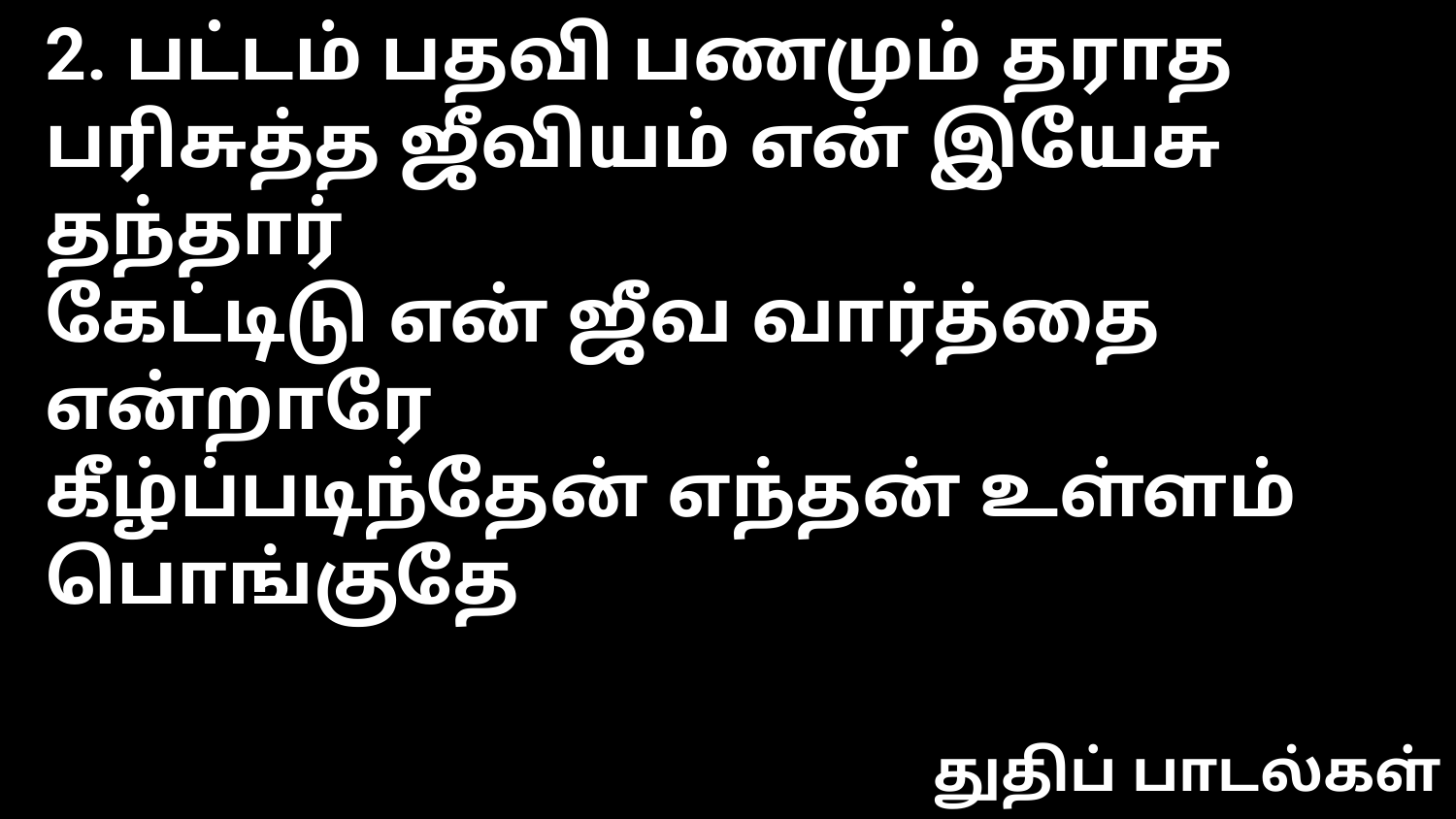

2. பட்டம் பதவி பணமும் தராத
பரிசுத்த ஜீவியம் என் இயேசு தந்தார்
கேட்டிடு என் ஜீவ வார்த்தை என்றாரே
கீழ்ப்படிந்தேன் எந்தன் உள்ளம் பொங்குதே

துதிப் பாடல்கள்